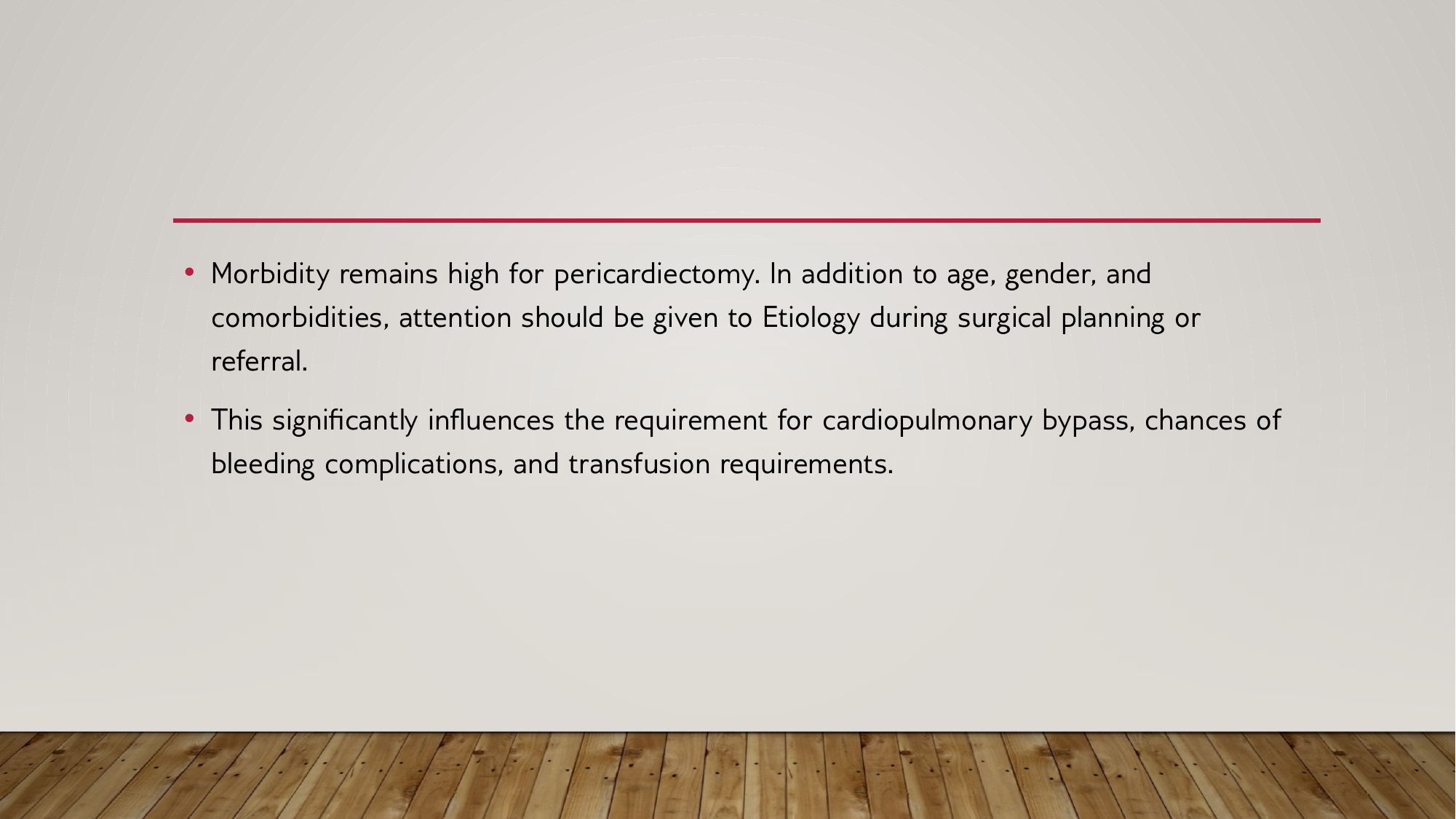

#
Morbidity remains high for pericardiectomy. In addition to age, gender, and comorbidities, attention should be given to Etiology during surgical planning or referral.
This significantly influences the requirement for cardiopulmonary bypass, chances of bleeding complications, and transfusion requirements.